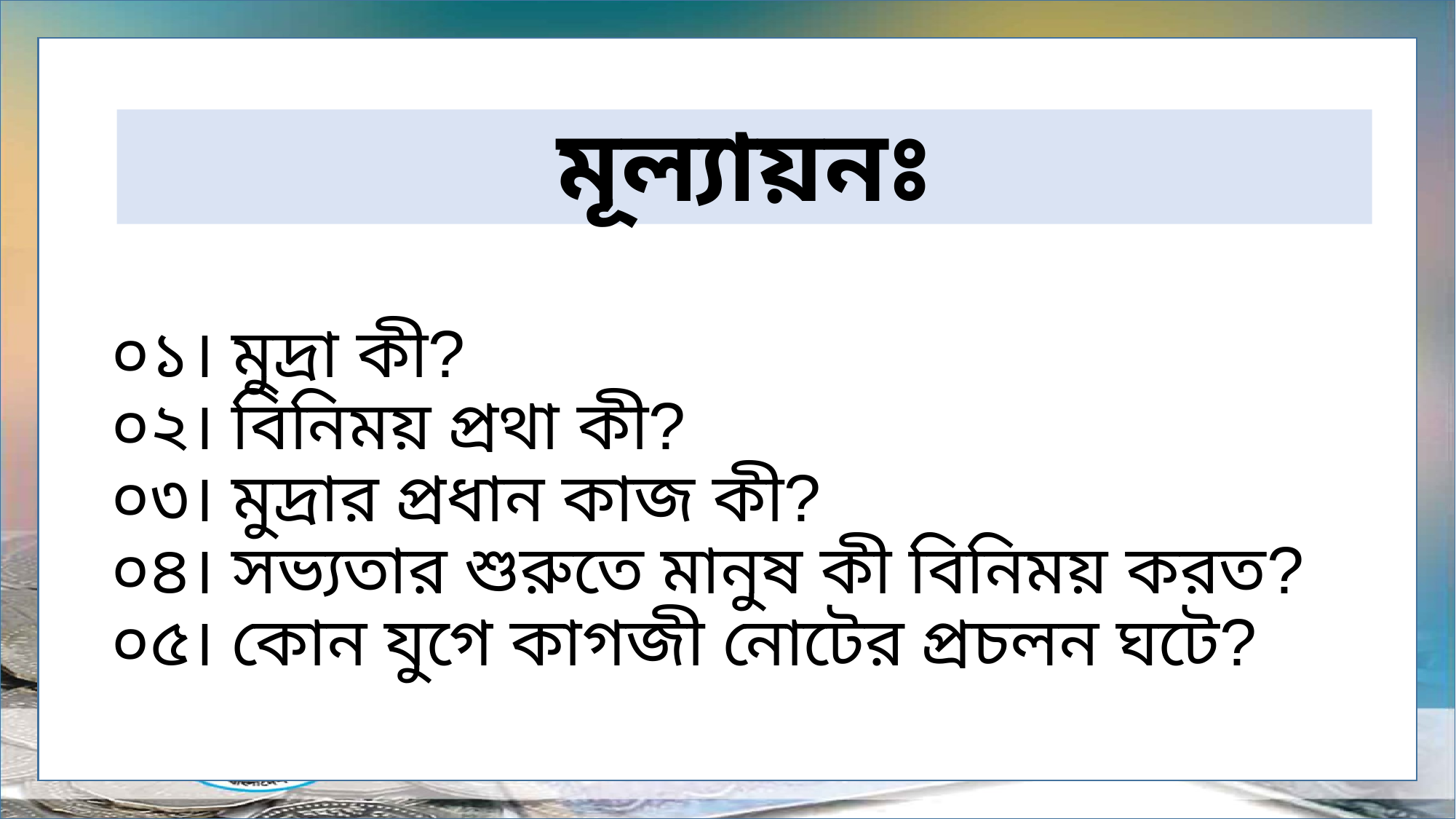

# মূল্যায়নঃ
০১। মুদ্রা কী?
০২। বিনিময় প্রথা কী?
০৩। মুদ্রার প্রধান কাজ কী?
০৪। সভ্যতার শুরুতে মানুষ কী বিনিময় করত?
০৫। কোন যুগে কাগজী নোটের প্রচলন ঘটে?